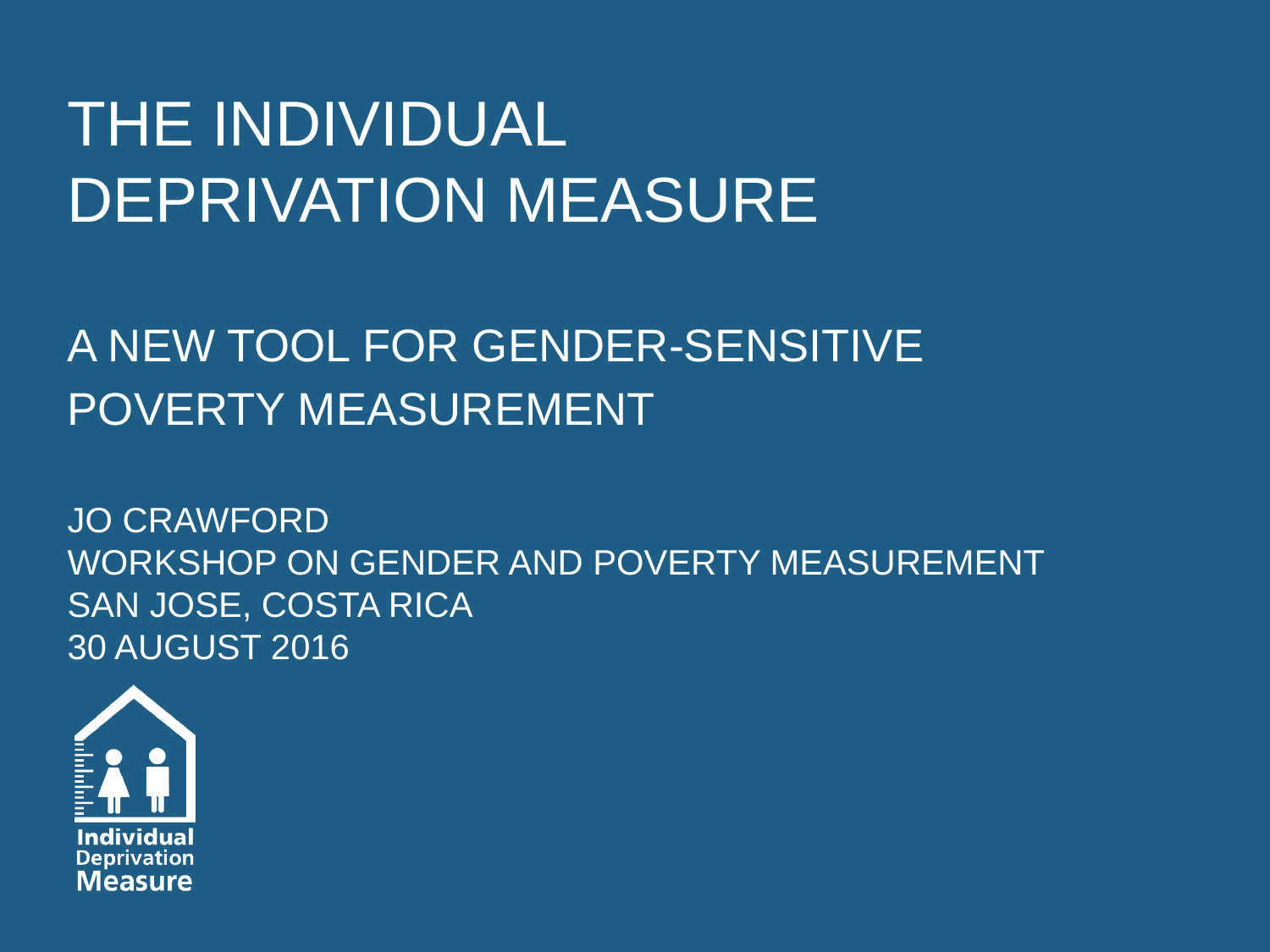

THE INDIVIDUAL
DEPRIVATION MEASURE

A NEW TOOL FOR GENDER-SENSITIVE POVERTY MEASUREMENT

JO CRAWFORD
WORKSHOP ON GENDER AND POVERTY MEASUREMENT
SAN JOSE, COSTA RICA
30 AUGUST 2016